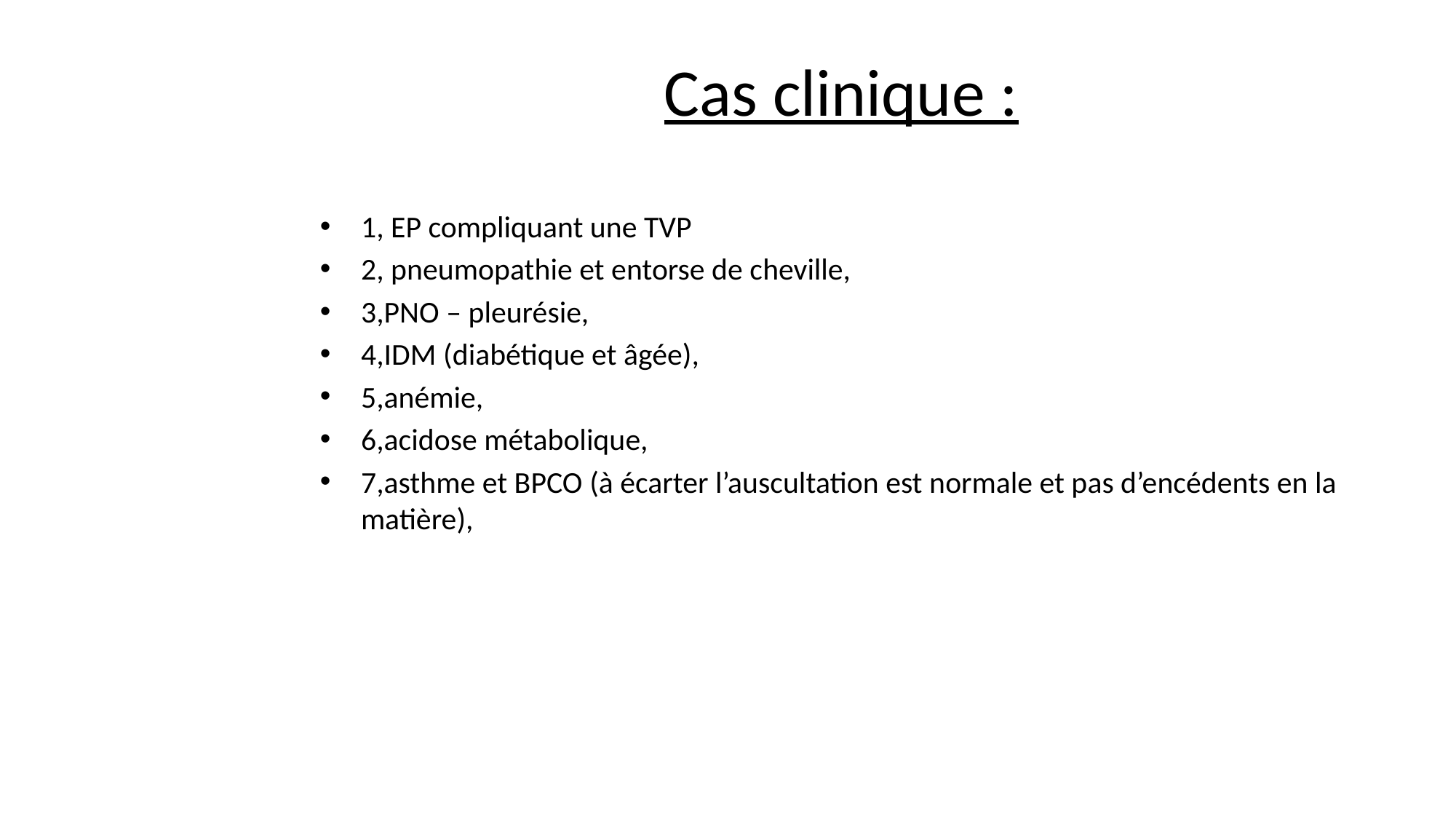

# Cas clinique :

1, EP compliquant une TVP
2, pneumopathie et entorse de cheville,
3,PNO – pleurésie,
4,IDM (diabétique et âgée),
5,anémie,
6,acidose métabolique,
7,asthme et BPCO (à écarter l’auscultation est normale et pas d’encédents en la matière),